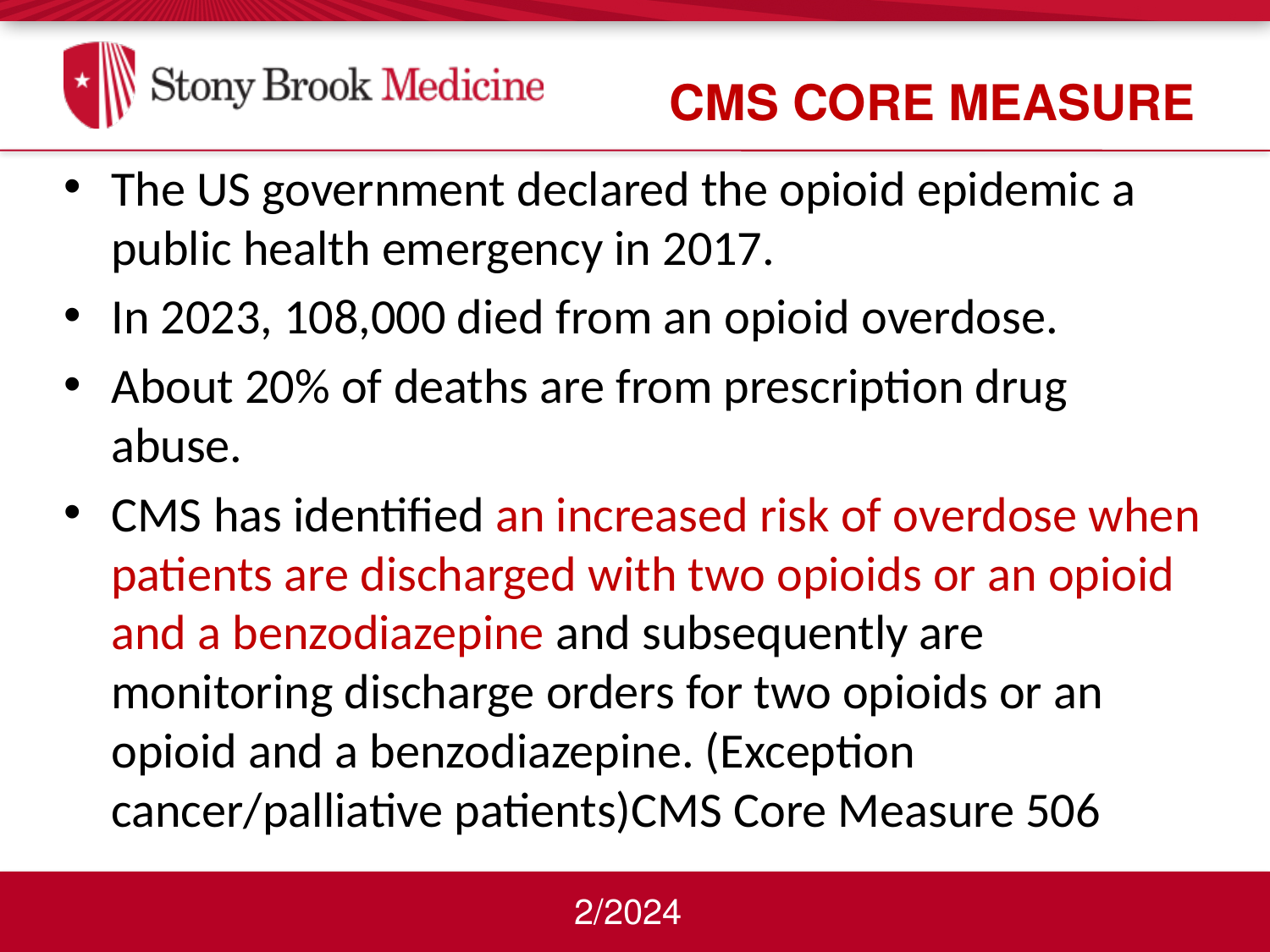

CMS CORE MEASURE
The US government declared the opioid epidemic a public health emergency in 2017. ​
In 2023, 108,000 died from an opioid overdose.​
About 20% of deaths are from prescription drug abuse.
CMS has identified an increased risk of overdose when patients are discharged with two opioids or an opioid and a benzodiazepine and subsequently are monitoring discharge orders for two opioids or an opioid and a benzodiazepine. (Exception cancer/palliative patients)CMS Core Measure 506

2/2024